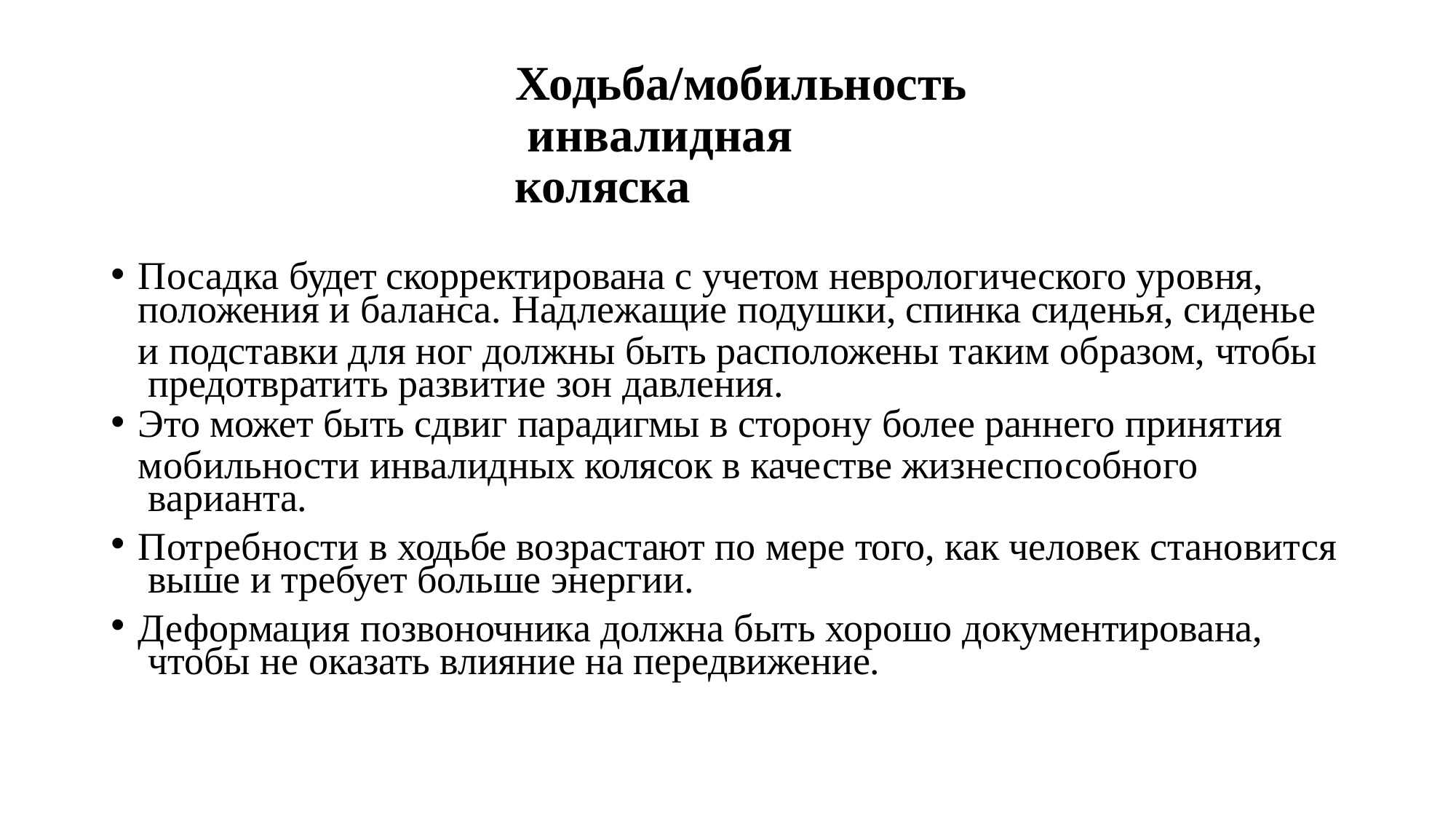

# Ходьба/мобильность  инвалидная коляска
Посадка будет скорректирована с учетом неврологического уровня,
положения и баланса. Надлежащие подушки, спинка сиденья, сиденье
и подставки для ног должны быть расположены таким образом, чтобы  предотвратить развитие зон давления.
Это может быть сдвиг парадигмы в сторону более раннего принятия
мобильности инвалидных колясок в качестве жизнеспособного  варианта.
Потребности в ходьбе возрастают по мере того, как человек становится  выше и требует больше энергии.
Деформация позвоночника должна быть хорошо документирована,  чтобы не оказать влияние на передвижение.